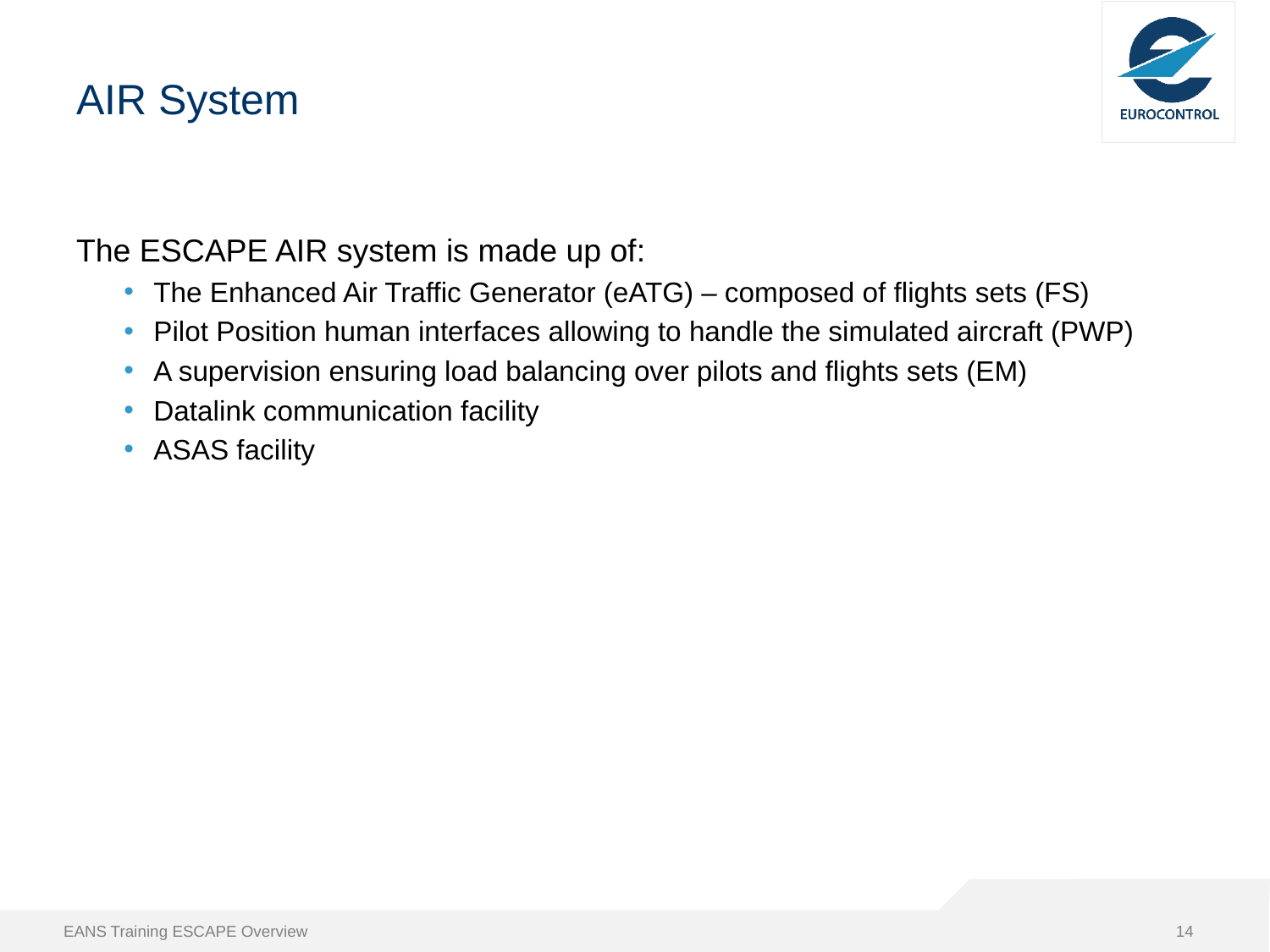

# AIR System
The ESCAPE AIR system is made up of:
The Enhanced Air Traffic Generator (eATG) – composed of flights sets (FS)
Pilot Position human interfaces allowing to handle the simulated aircraft (PWP)
A supervision ensuring load balancing over pilots and flights sets (EM)
Datalink communication facility
ASAS facility

EANS Training ESCAPE Overview
14